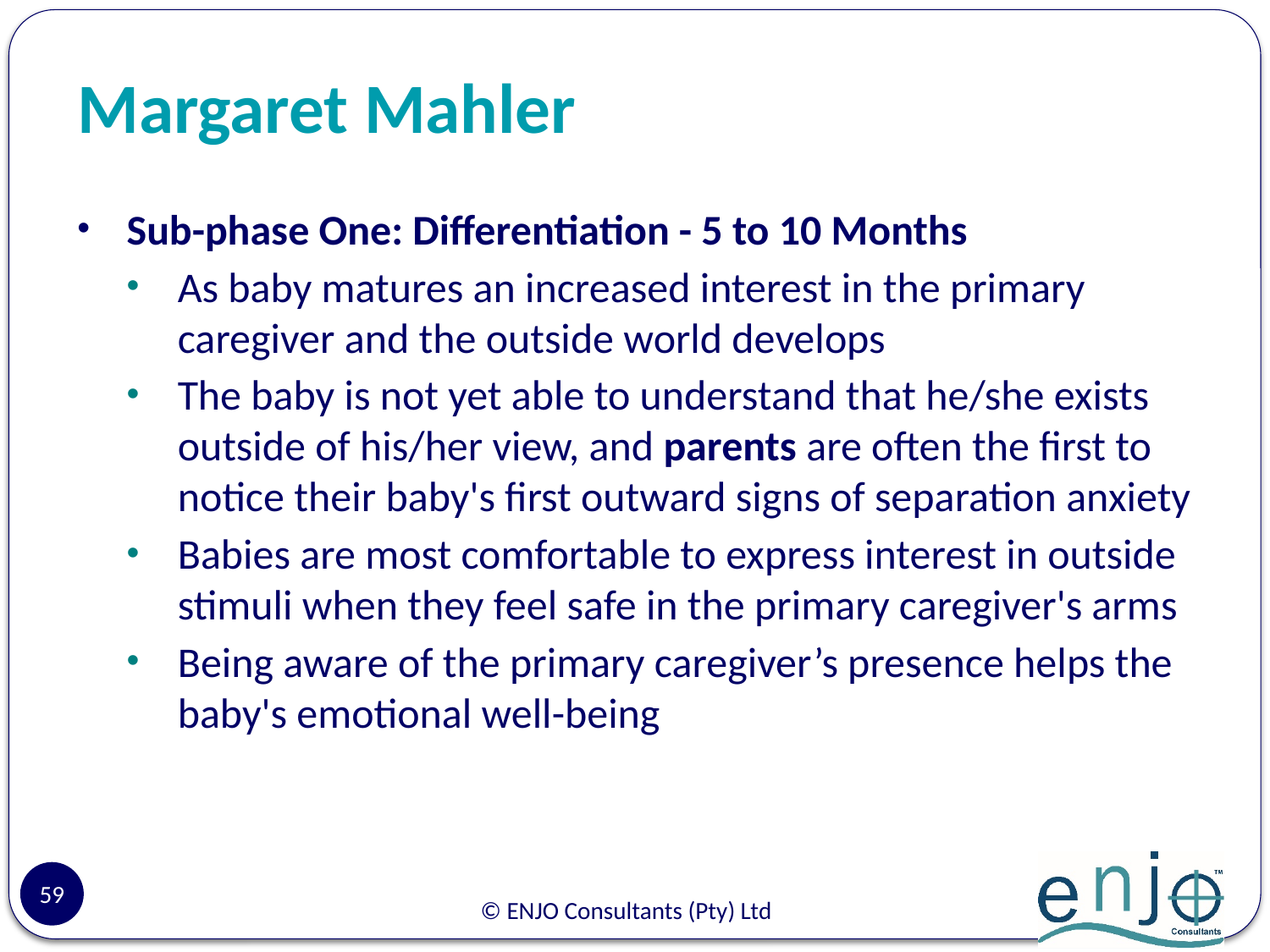

# Margaret Mahler
Sub-phase One: Differentiation - 5 to 10 Months
As baby matures an increased interest in the primary caregiver and the outside world develops
The baby is not yet able to understand that he/she exists outside of his/her view, and parents are often the first to notice their baby's first outward signs of separation anxiety
Babies are most comfortable to express interest in outside stimuli when they feel safe in the primary caregiver's arms
Being aware of the primary caregiver’s presence helps the baby's emotional well-being
59
© ENJO Consultants (Pty) Ltd